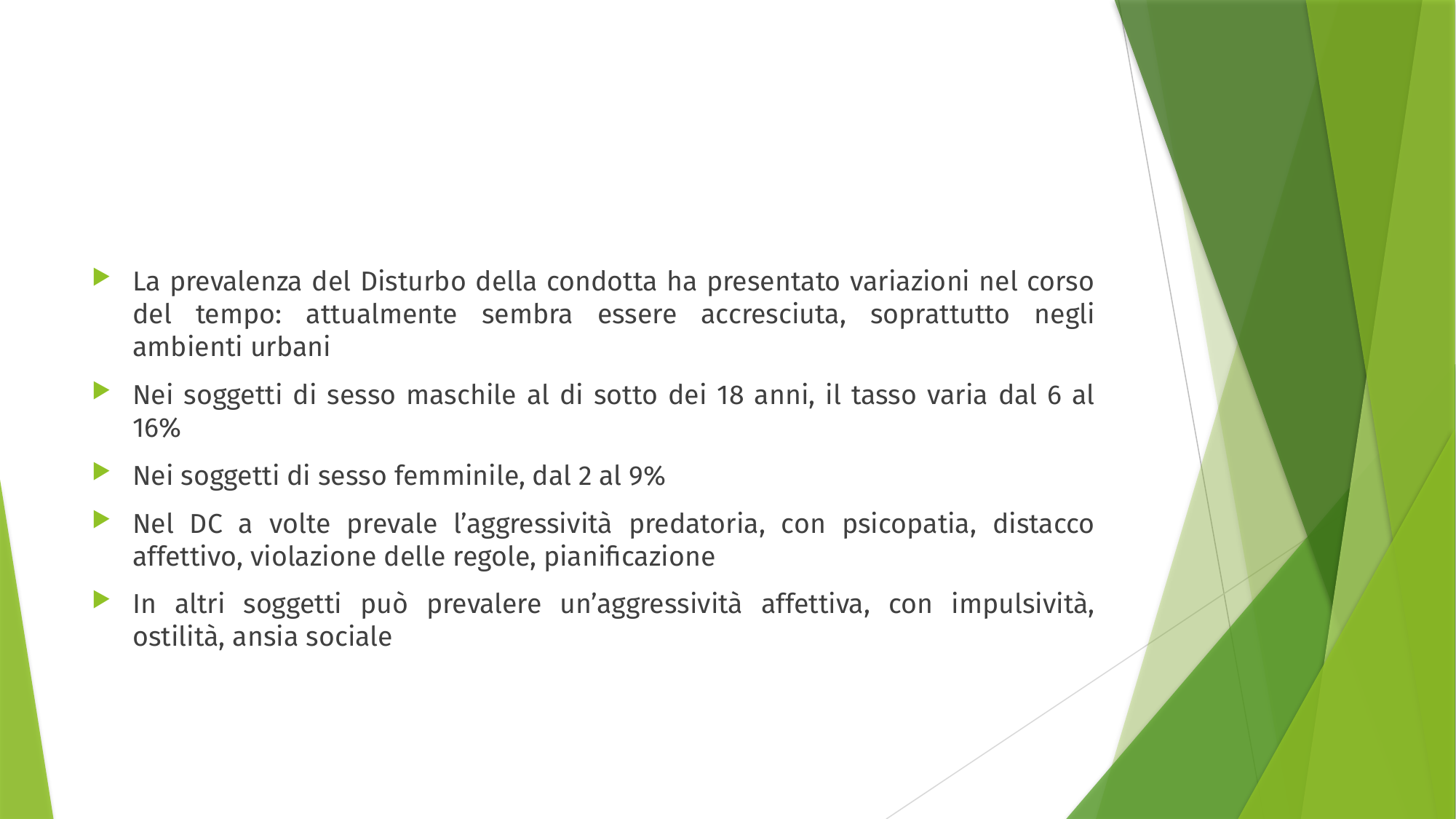

#
La prevalenza del Disturbo della condotta ha presentato variazioni nel corso del tempo: attualmente sembra essere accresciuta, soprattutto negli ambienti urbani
Nei soggetti di sesso maschile al di sotto dei 18 anni, il tasso varia dal 6 al 16%
Nei soggetti di sesso femminile, dal 2 al 9%
Nel DC a volte prevale l’aggressività predatoria, con psicopatia, distacco affettivo, violazione delle regole, pianificazione
In altri soggetti può prevalere un’aggressività affettiva, con impulsività, ostilità, ansia sociale